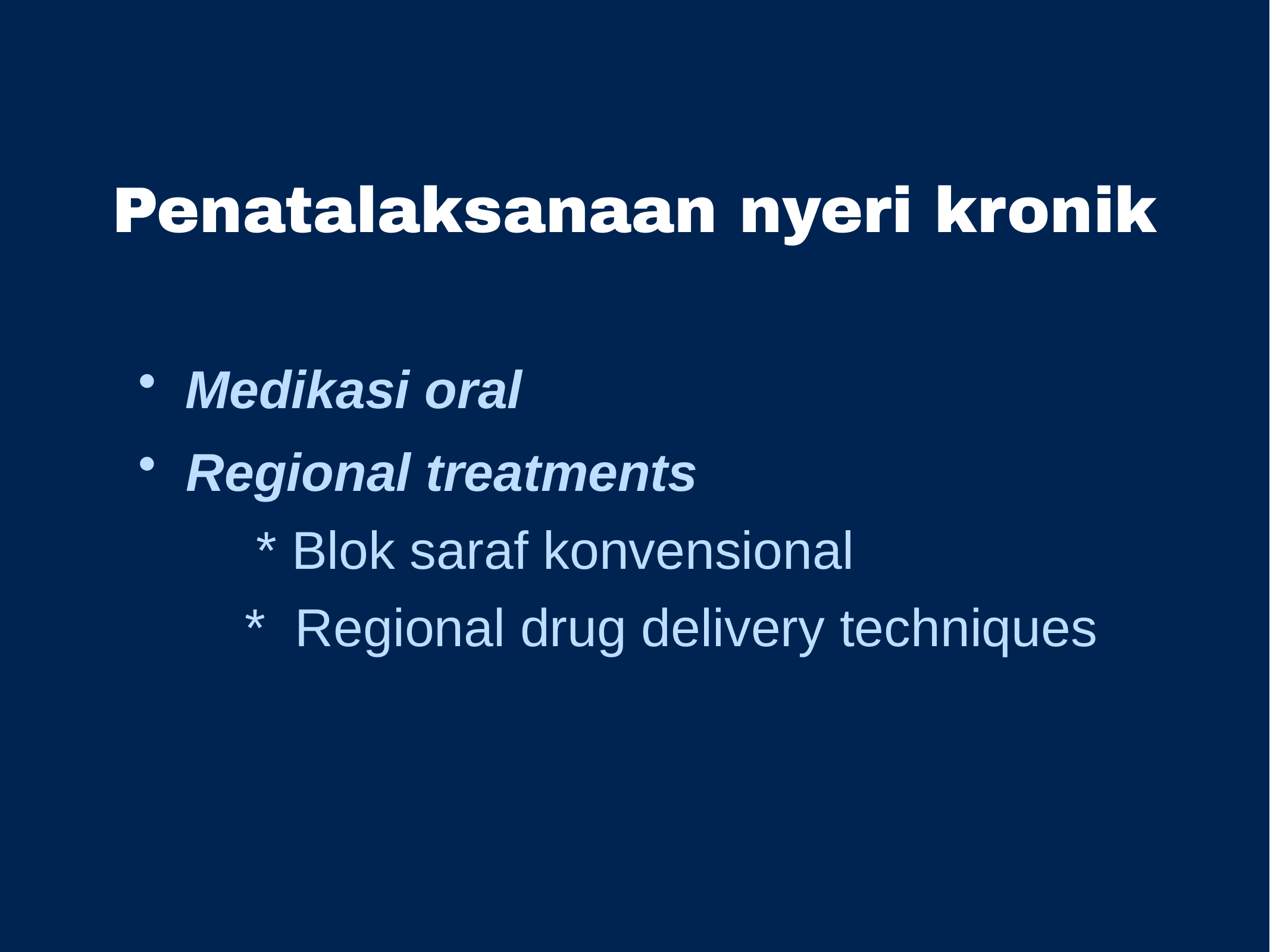

# Penatalaksanaan nyeri kronik
Medikasi oral
Regional treatments
        * Blok saraf konvensional
	    *  Regional drug delivery techniques